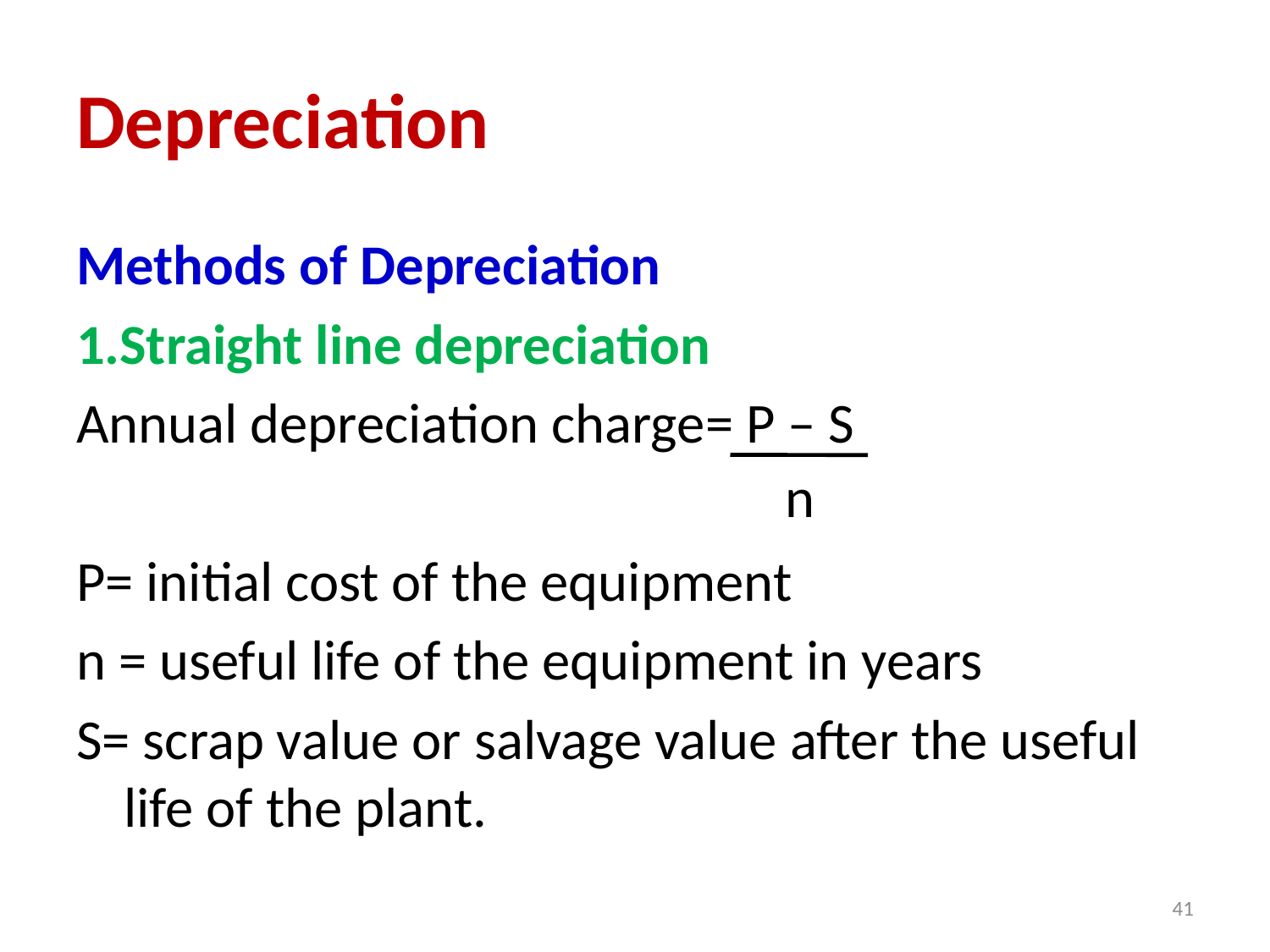

# Depreciation
Methods of Depreciation
1.Straight line depreciation
Annual depreciation charge= P – S

P= initial cost of the equipment
n = useful life of the equipment in years
S= scrap value or salvage value after the useful life of the plant.

n
41